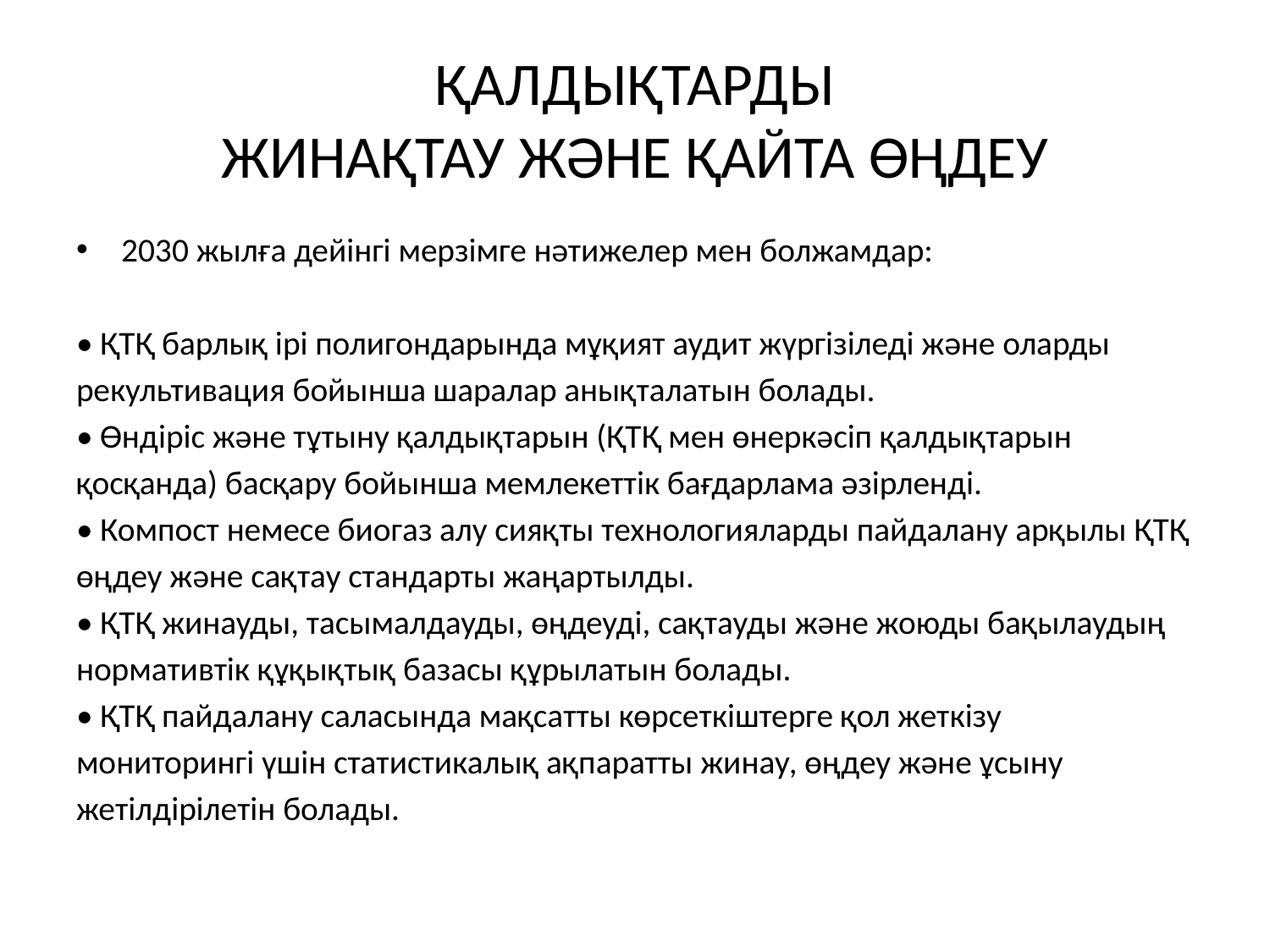

# ҚАЛДЫҚТАРДЫ ЖИНАҚТАУ ЖӘНЕ ҚАЙТА ӨҢДЕУ
2030 жылға дейінгі мерзімге нәтижелер мен болжамдар:

• ҚТҚ барлық ірі полигондарында мұқият аудит жүргізіледі және оларды
рекультивация бойынша шаралар анықталатын болады.
• Өндіріс және тұтыну қалдықтарын (ҚТҚ мен өнеркәсіп қалдықтарын
қосқанда) басқару бойынша мемлекеттік бағдарлама әзірленді.
• Компост немесе биогаз алу сияқты технологияларды пайдалану арқылы ҚТҚ
өңдеу және сақтау стандарты жаңартылды.
• ҚТҚ жинауды, тасымалдауды, өңдеуді, сақтауды және жоюды бақылаудың
нормативтік құқықтық базасы құрылатын болады.
• ҚТҚ пайдалану саласында мақсатты көрсеткіштерге қол жеткізу
мониторингі үшін статистикалық ақпаратты жинау, өңдеу және ұсыну
жетілдірілетін болады.